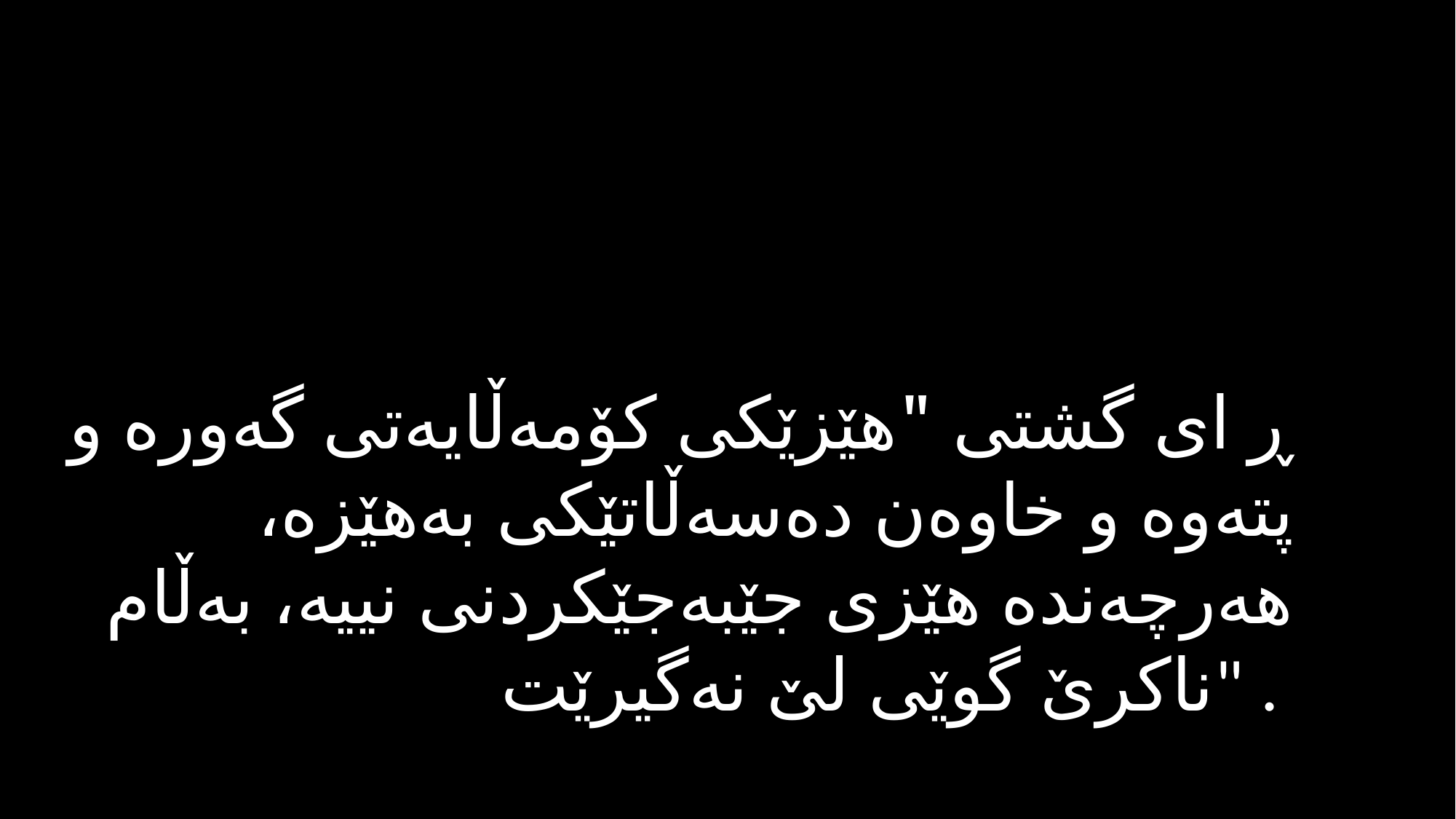

ڕ ای گشتی "هێزێكی كۆمەڵایەتی گەورە و پتەوە و خاوەن دەسەڵاتێكی بەهێزە، هەرچەندە هێزی جێبەجێكردنی نییە، بەڵام ناكرێ گوێی لێ نەگیرێت" .